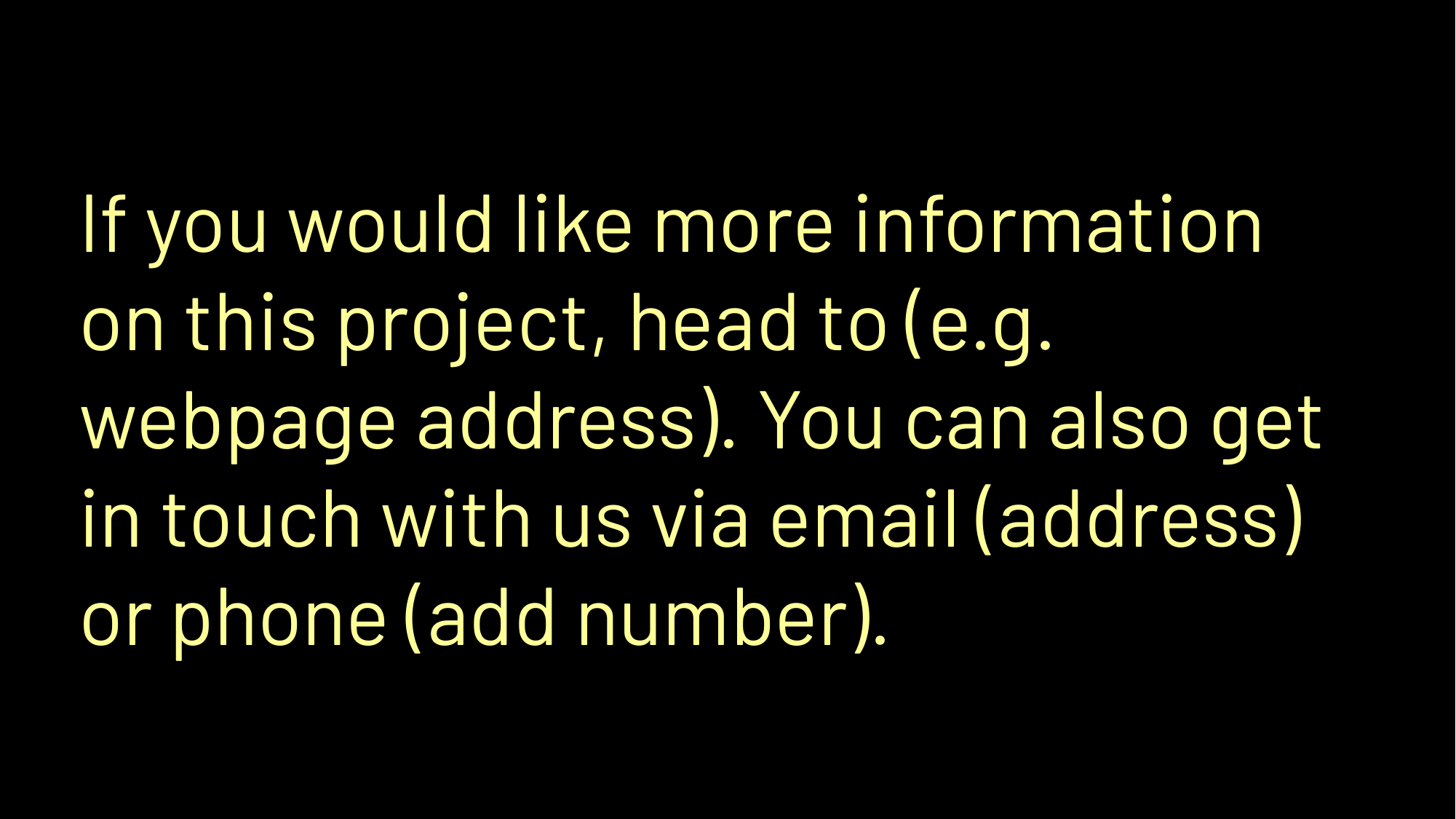

# More information links
If you would like more information on this project, head to (e.g. webpage address). You can also get in touch with us via email (address) or phone (add number).